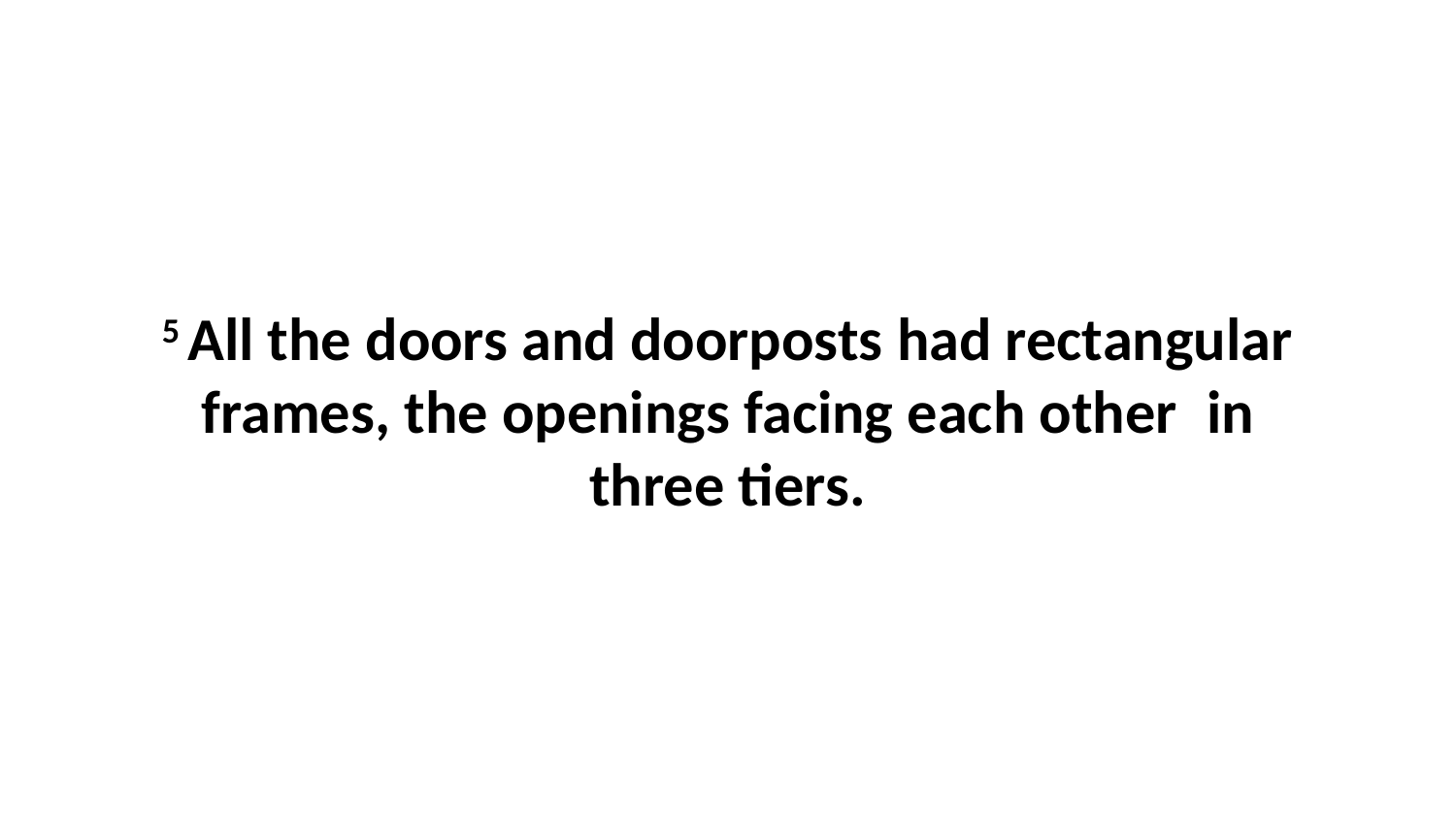

5 All the doors and doorposts had rectangular frames, the openings facing each other  in three tiers.